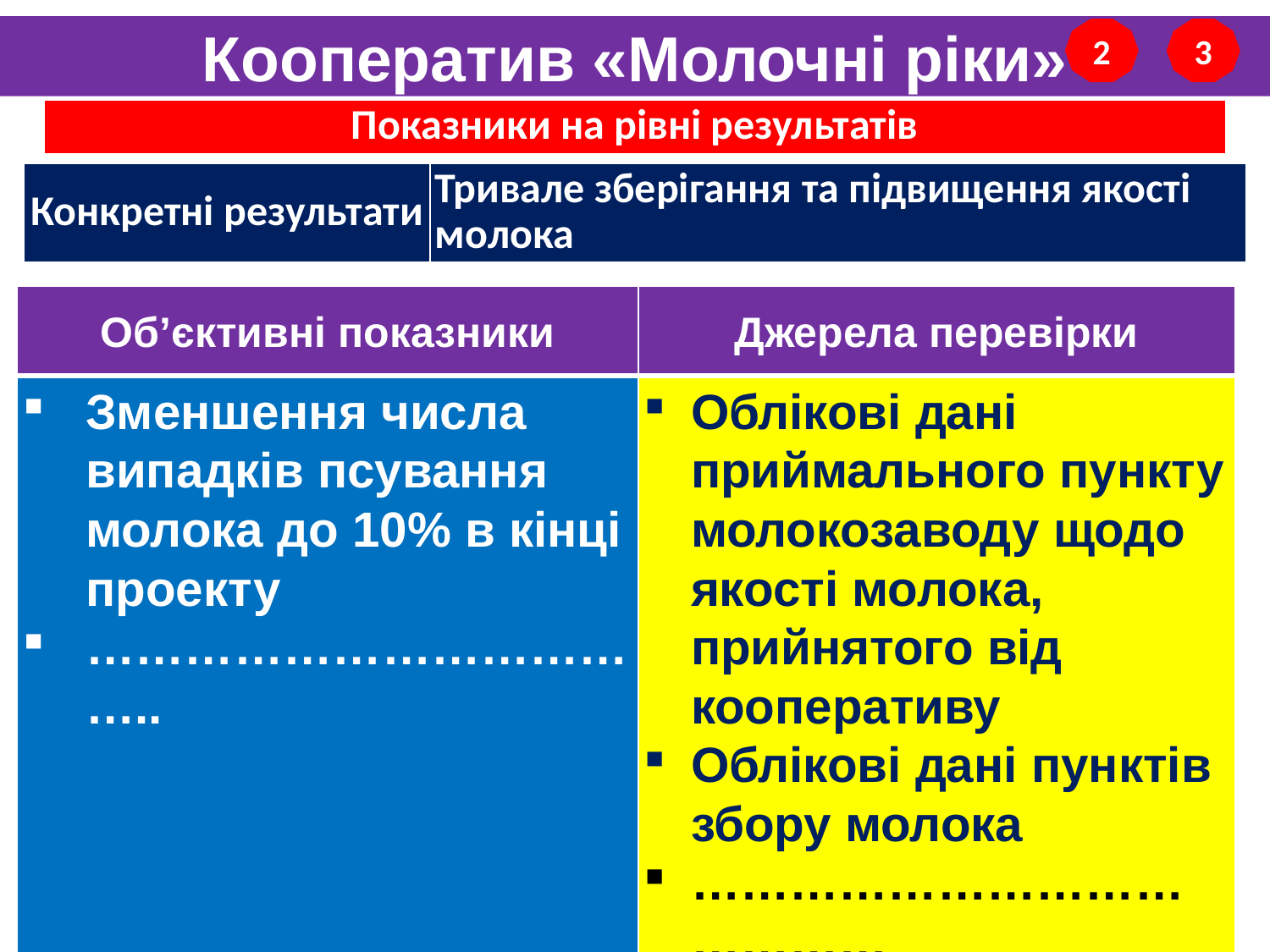

# Кооператив «Молочні ріки»
2
3
| Показники на рівні результатів |
| --- |
| Конкретні результати | Тривале зберігання та підвищення якості молока |
| --- | --- |
| Об’єктивні показники | Джерела перевірки |
| --- | --- |
| Зменшення числа випадків псування молока до 10% в кінці проекту ……………………………….. | Облікові дані приймального пункту молокозаводу щодо якості молока, прийнятого від кооперативу Облікові дані пунктів збору молока …………………………………… |